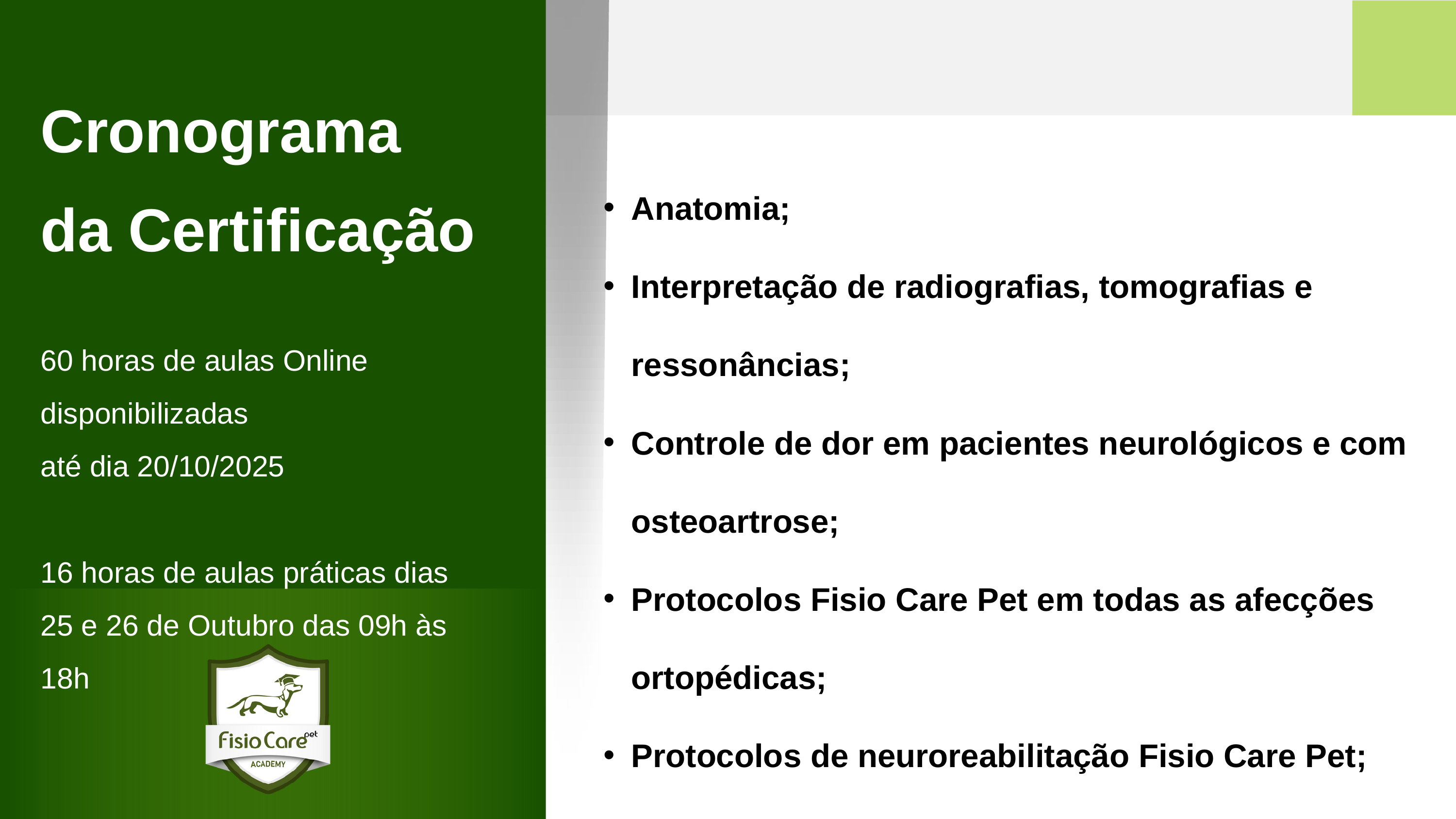

Cronograma
da Certificação
60 horas de aulas Online disponibilizadas
até dia 20/10/2025

16 horas de aulas práticas dias 25 e 26 de Outubro das 09h às 18h

Anatomia;
Interpretação de radiografias, tomografias e ressonâncias;
Controle de dor em pacientes neurológicos e com osteoartrose;
Protocolos Fisio Care Pet em todas as afecções ortopédicas;
Protocolos de neuroreabilitação Fisio Care Pet;
Reais particularidades da reabilitação em felinos;